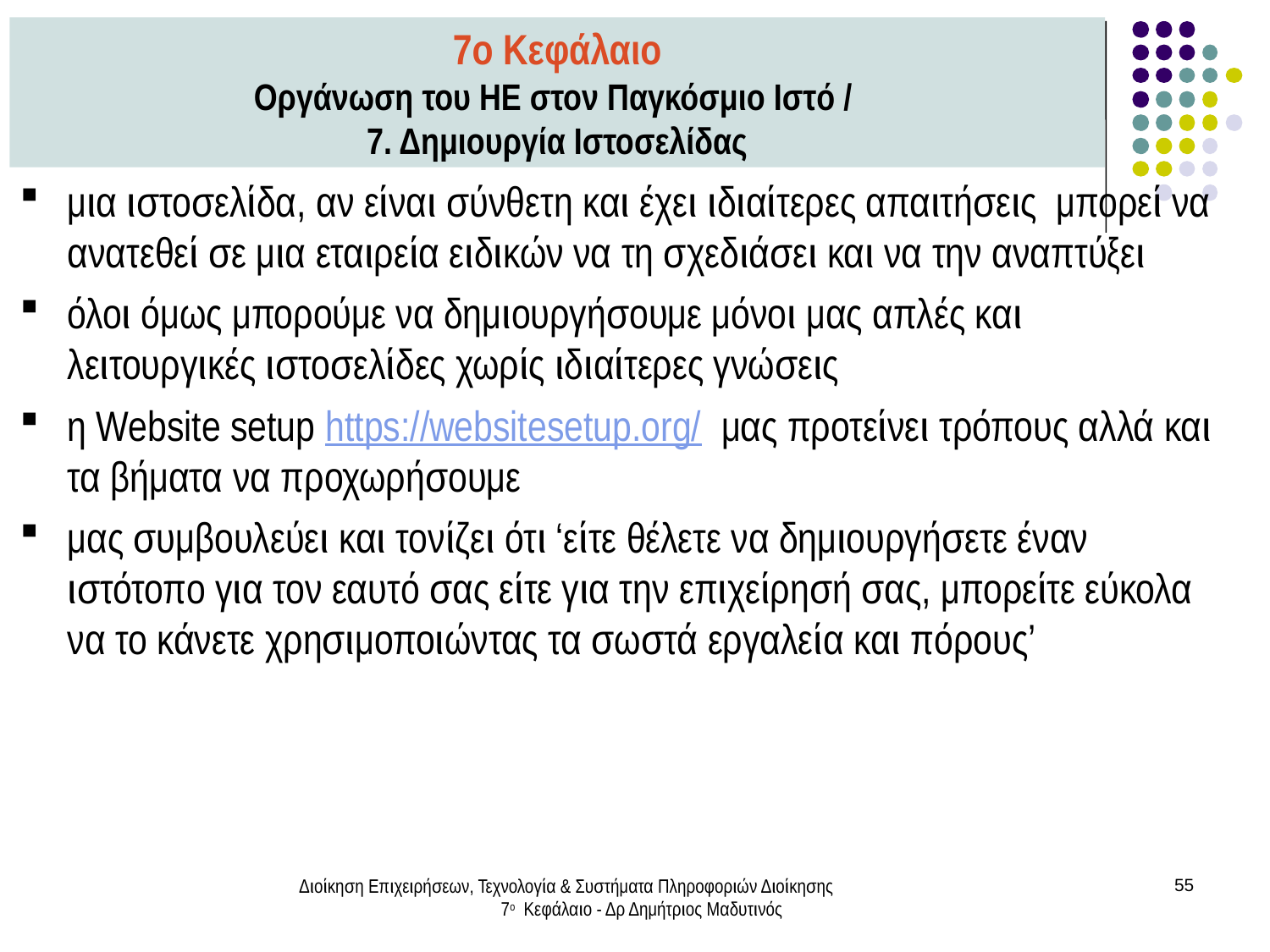

7ο Κεφάλαιο
Οργάνωση του ΗΕ στον Παγκόσμιο Ιστό /
7. Δημιουργία Ιστοσελίδας
μια ιστοσελίδα, αν είναι σύνθετη και έχει ιδιαίτερες απαιτήσεις  μπορεί να ανατεθεί σε μια εταιρεία ειδικών να τη σχεδιάσει και να την αναπτύξει
όλοι όμως μπορούμε να δημιουργήσουμε μόνοι μας απλές και λειτουργικές ιστοσελίδες χωρίς ιδιαίτερες γνώσεις
η Website setup https://websitesetup.org/  μας προτείνει τρόπους αλλά και τα βήματα να προχωρήσουμε
μας συμβουλεύει και τονίζει ότι ‘είτε θέλετε να δημιουργήσετε έναν ιστότοπο για τον εαυτό σας είτε για την επιχείρησή σας, μπορείτε εύκολα να το κάνετε χρησιμοποιώντας τα σωστά εργαλεία και πόρους’

Διοίκηση Επιχειρήσεων, Τεχνολογία & Συστήματα Πληροφοριών Διοίκησης                                   7ο  Κεφάλαιο - Δρ Δημήτριος Μαδυτινός
55